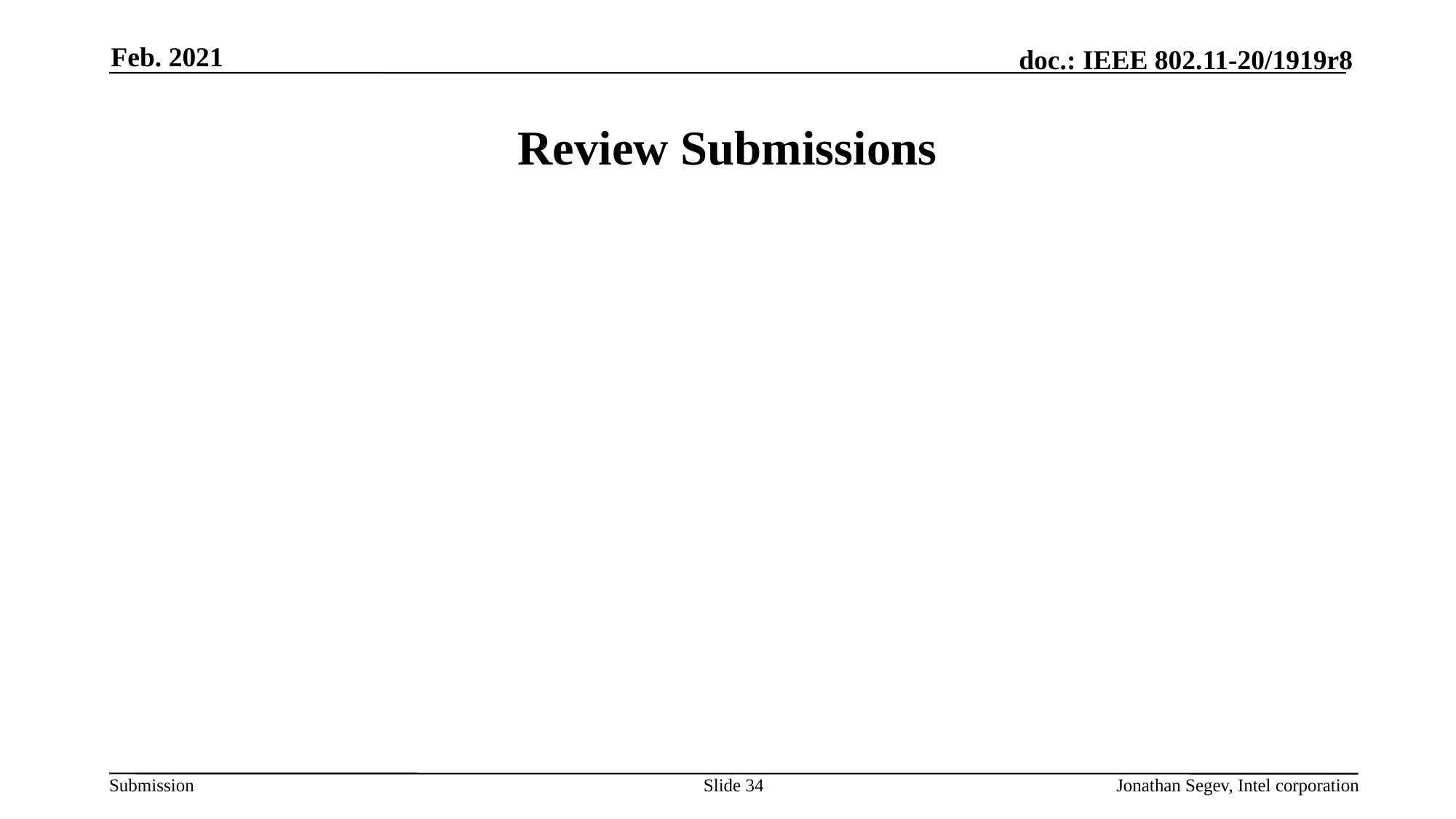

Feb. 2021
# Review Submissions

Slide 34
Jonathan Segev, Intel corporation